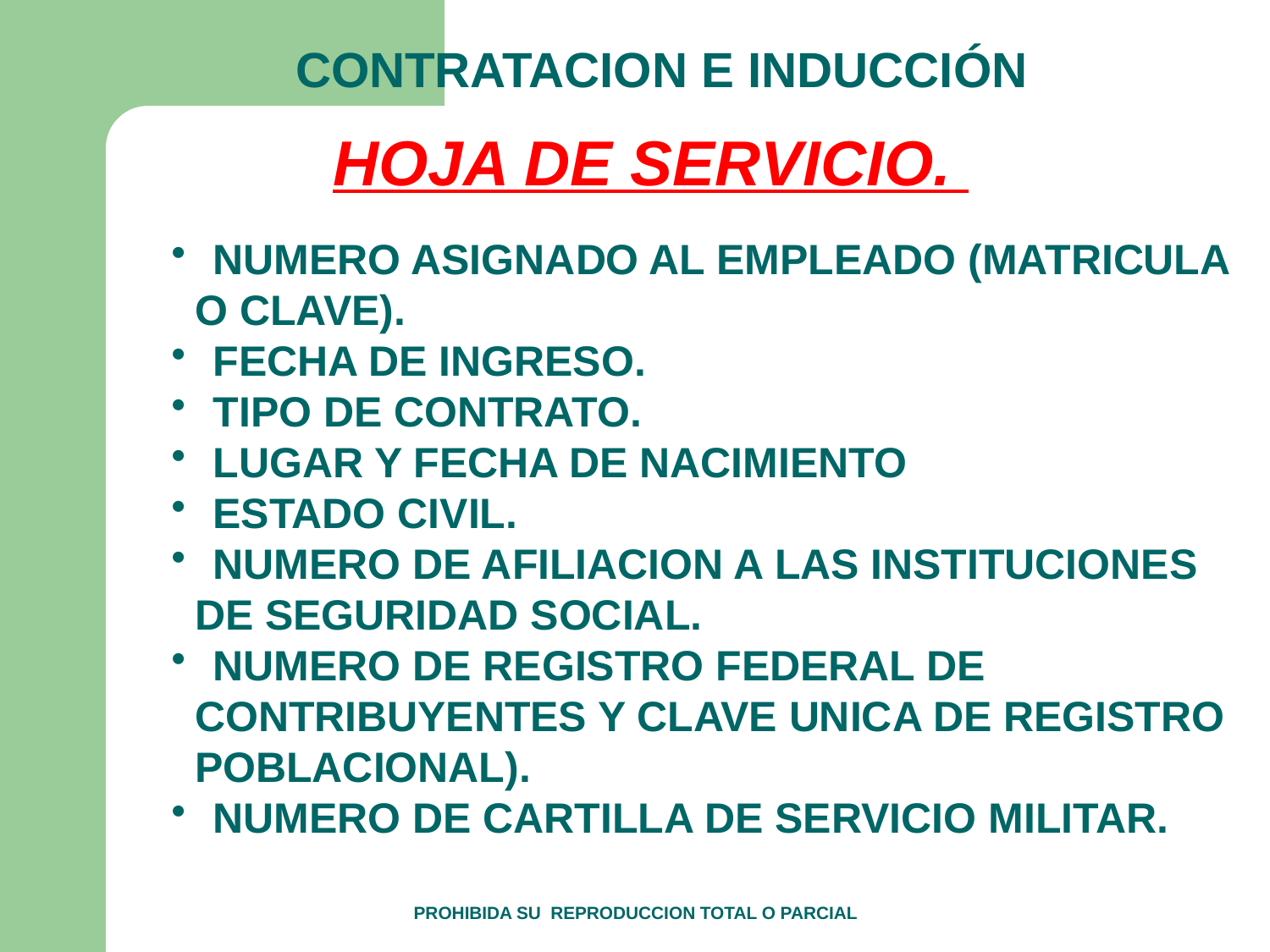

CONTRATACION E INDUCCIÓN
HOJA DE SERVICIO.
 NUMERO ASIGNADO AL EMPLEADO (MATRICULA
  O CLAVE).
 FECHA DE INGRESO.
 TIPO DE CONTRATO.
 LUGAR Y FECHA DE NACIMIENTO
 ESTADO CIVIL.
 NUMERO DE AFILIACION A LAS INSTITUCIONES
  DE SEGURIDAD SOCIAL.
 NUMERO DE REGISTRO FEDERAL DE
  CONTRIBUYENTES Y CLAVE UNICA DE REGISTRO
  POBLACIONAL).
 NUMERO DE CARTILLA DE SERVICIO MILITAR.